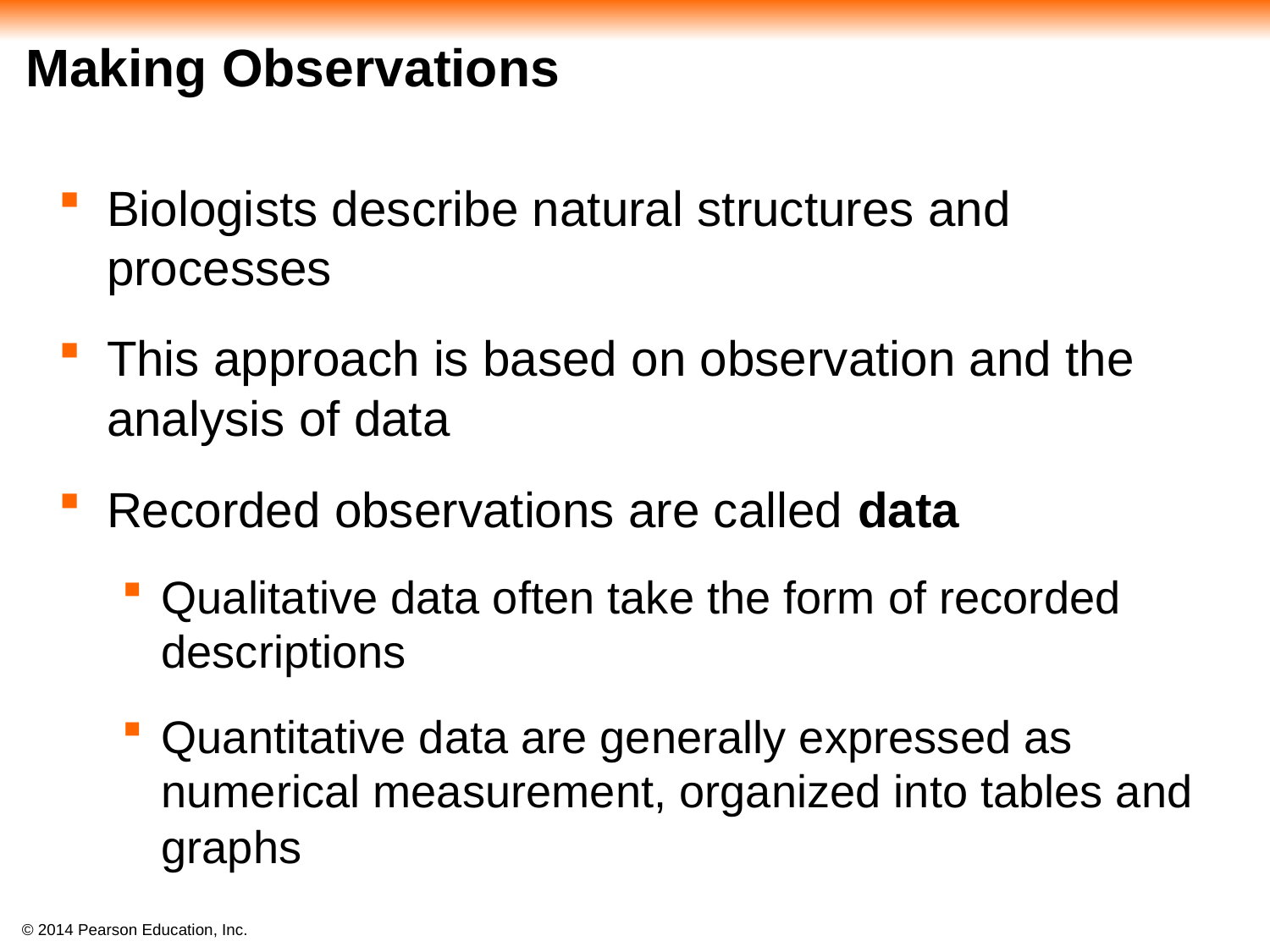

# Making Observations
Biologists describe natural structures and processes
This approach is based on observation and the analysis of data
Recorded observations are called data
Qualitative data often take the form of recorded descriptions
Quantitative data are generally expressed as numerical measurement, organized into tables and graphs